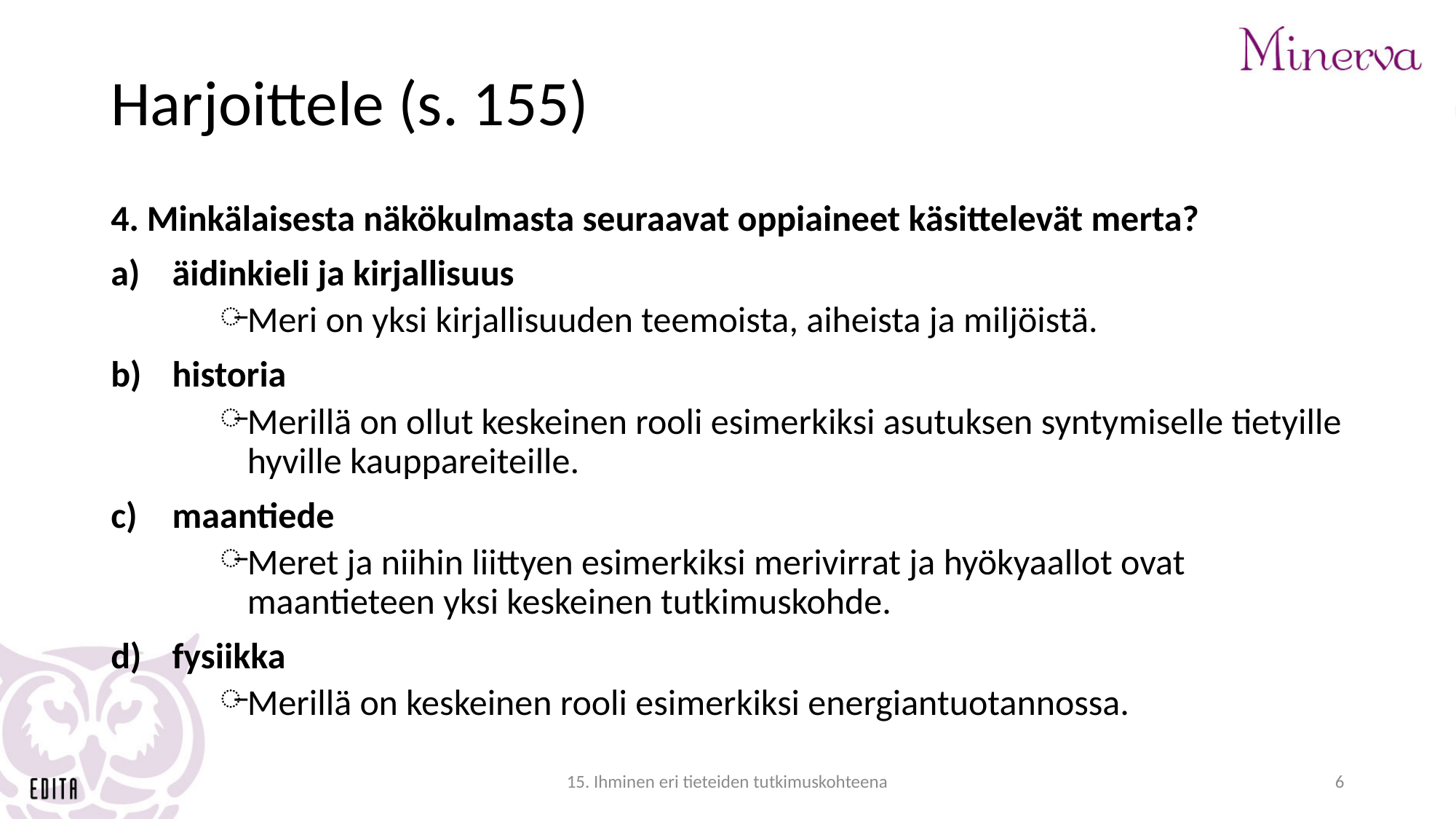

# Harjoittele (s. 155)
4. Minkälaisesta näkökulmasta seuraavat oppiaineet käsittelevät merta?
äidinkieli ja kirjallisuus
Meri on yksi kirjallisuuden teemoista, aiheista ja miljöistä.
historia
Merillä on ollut keskeinen rooli esimerkiksi asutuksen syntymiselle tietyille hyville kauppareiteille.
maantiede
Meret ja niihin liittyen esimerkiksi merivirrat ja hyökyaallot ovat maantieteen yksi keskeinen tutkimuskohde.
fysiikka
Merillä on keskeinen rooli esimerkiksi energiantuotannossa.

15. Ihminen eri tieteiden tutkimuskohteena
6